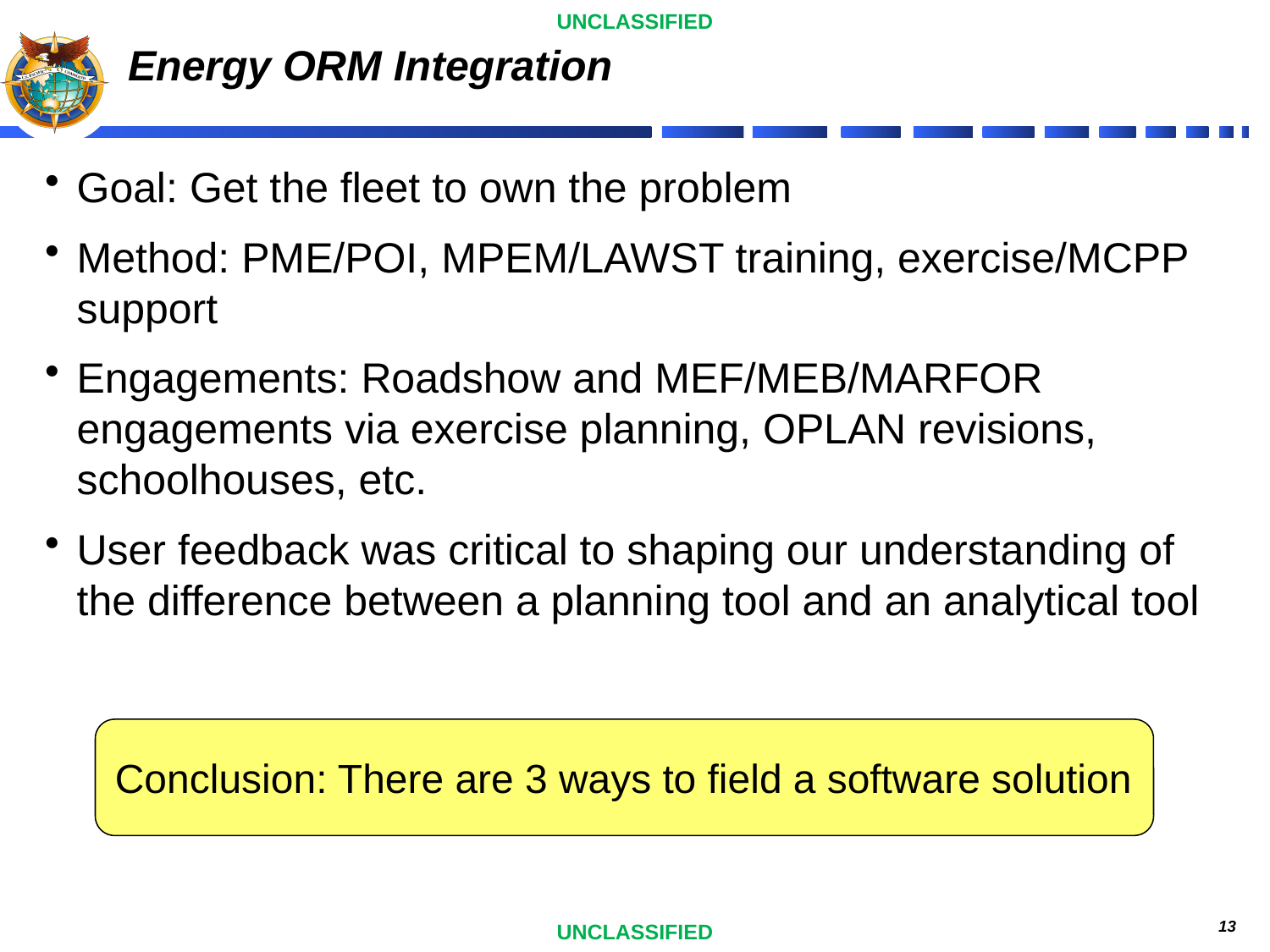

13
# Energy ORM Integration
Goal: Get the fleet to own the problem
Method: PME/POI, MPEM/LAWST training, exercise/MCPP support
Engagements: Roadshow and MEF/MEB/MARFOR engagements via exercise planning, OPLAN revisions, schoolhouses, etc.
User feedback was critical to shaping our understanding of the difference between a planning tool and an analytical tool

Conclusion: There are 3 ways to field a software solution
13